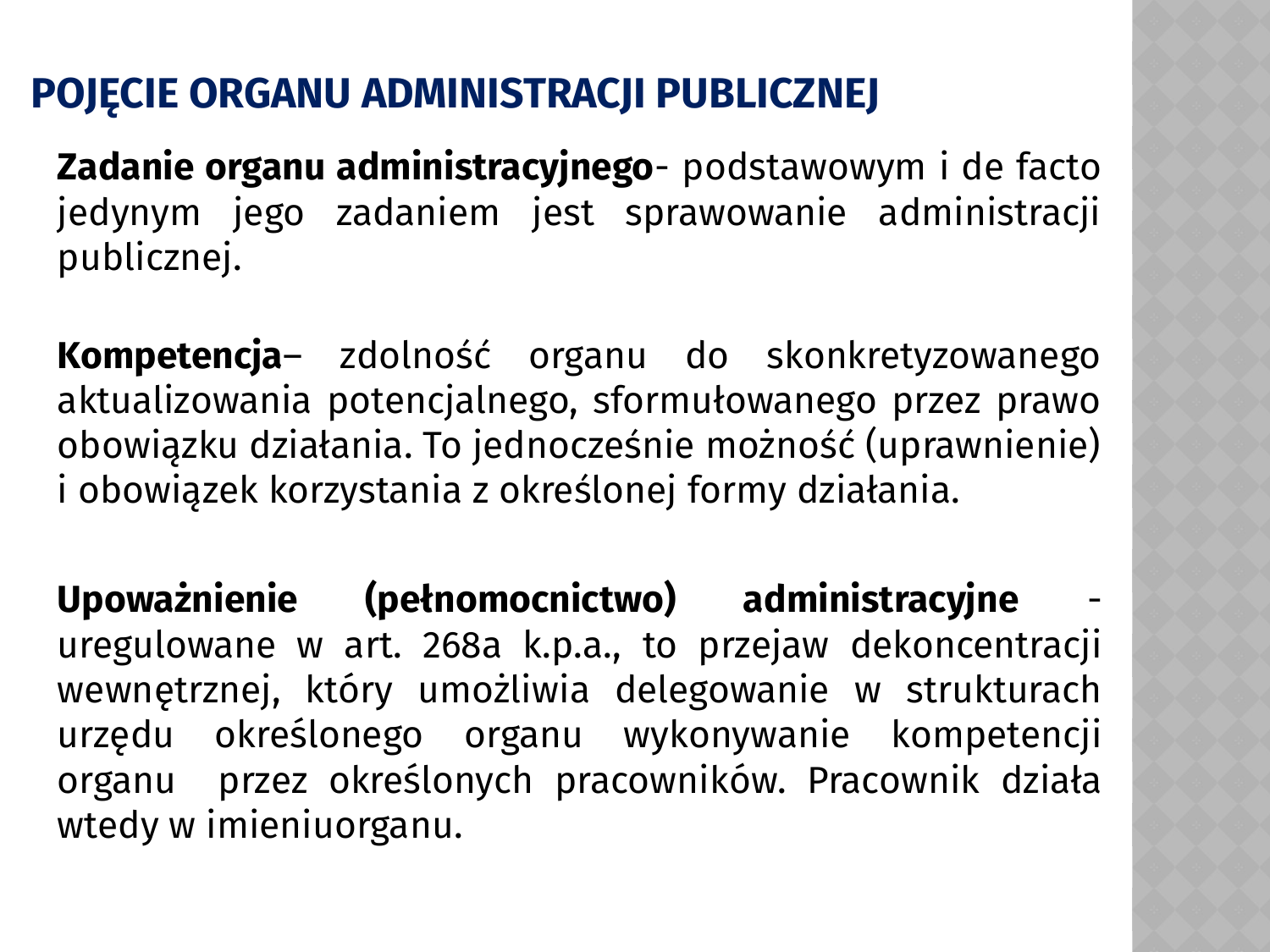

# Pojęcie organu administracji publicznej
Zadanie organu administracyjnego- podstawowym i de facto jedynym jego zadaniem jest sprawowanie administracji publicznej.

Kompetencja– zdolność organu do skonkretyzowanego aktualizowania potencjalnego, sformułowanego przez prawo obowiązku działania. To jednocześnie możność (uprawnienie) i obowiązek korzystania z określonej formy działania.

Upoważnienie (pełnomocnictwo) administracyjne -uregulowane w art. 268a k.p.a., to przejaw dekoncentracji wewnętrznej, który umożliwia delegowanie w strukturach urzędu określonego organu wykonywanie kompetencji organu  przez określonych pracowników. Pracownik działa wtedy w imieniuorganu.